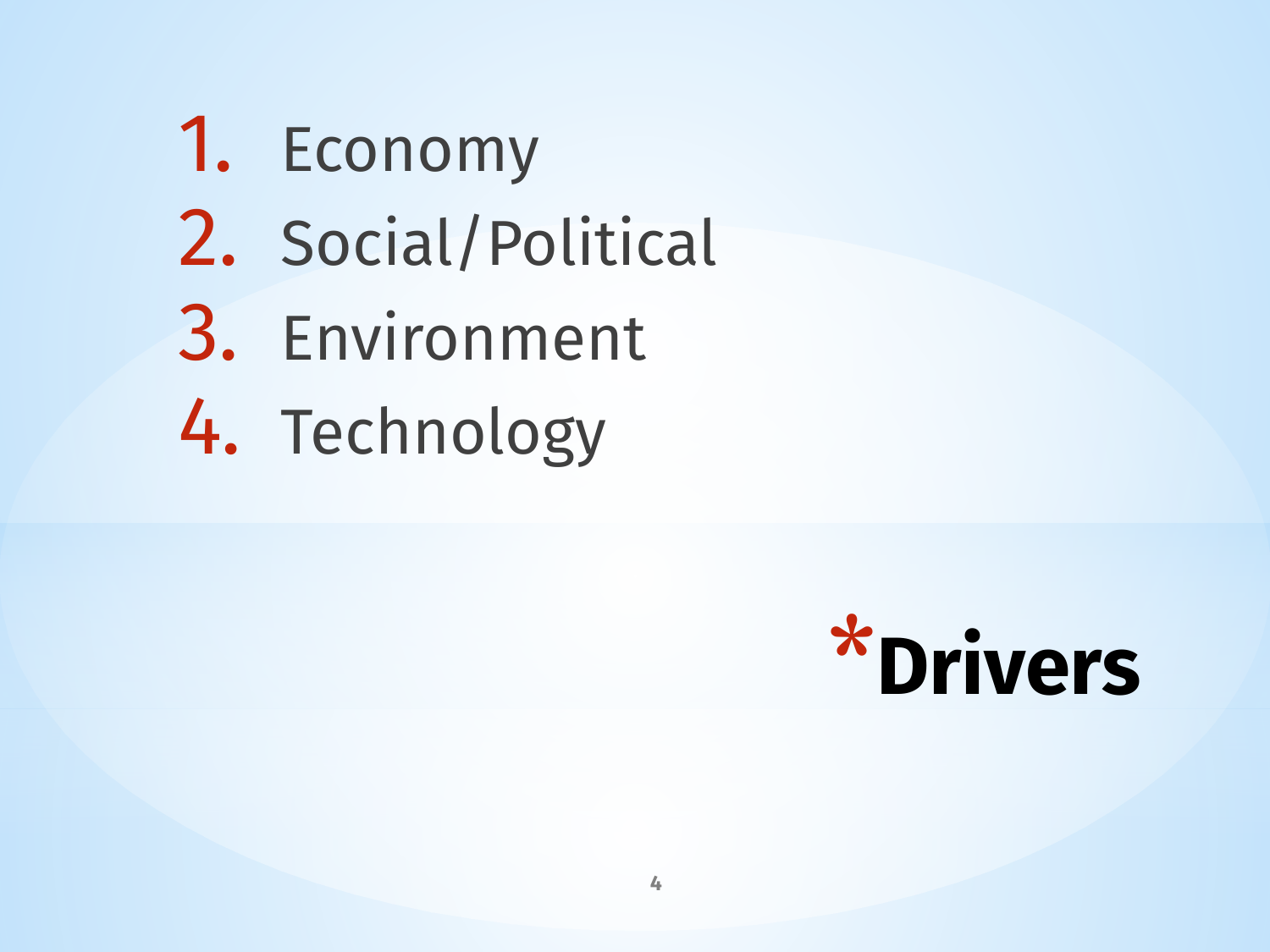

Economy
Social/Political
Environment
Technology
# Drivers
4